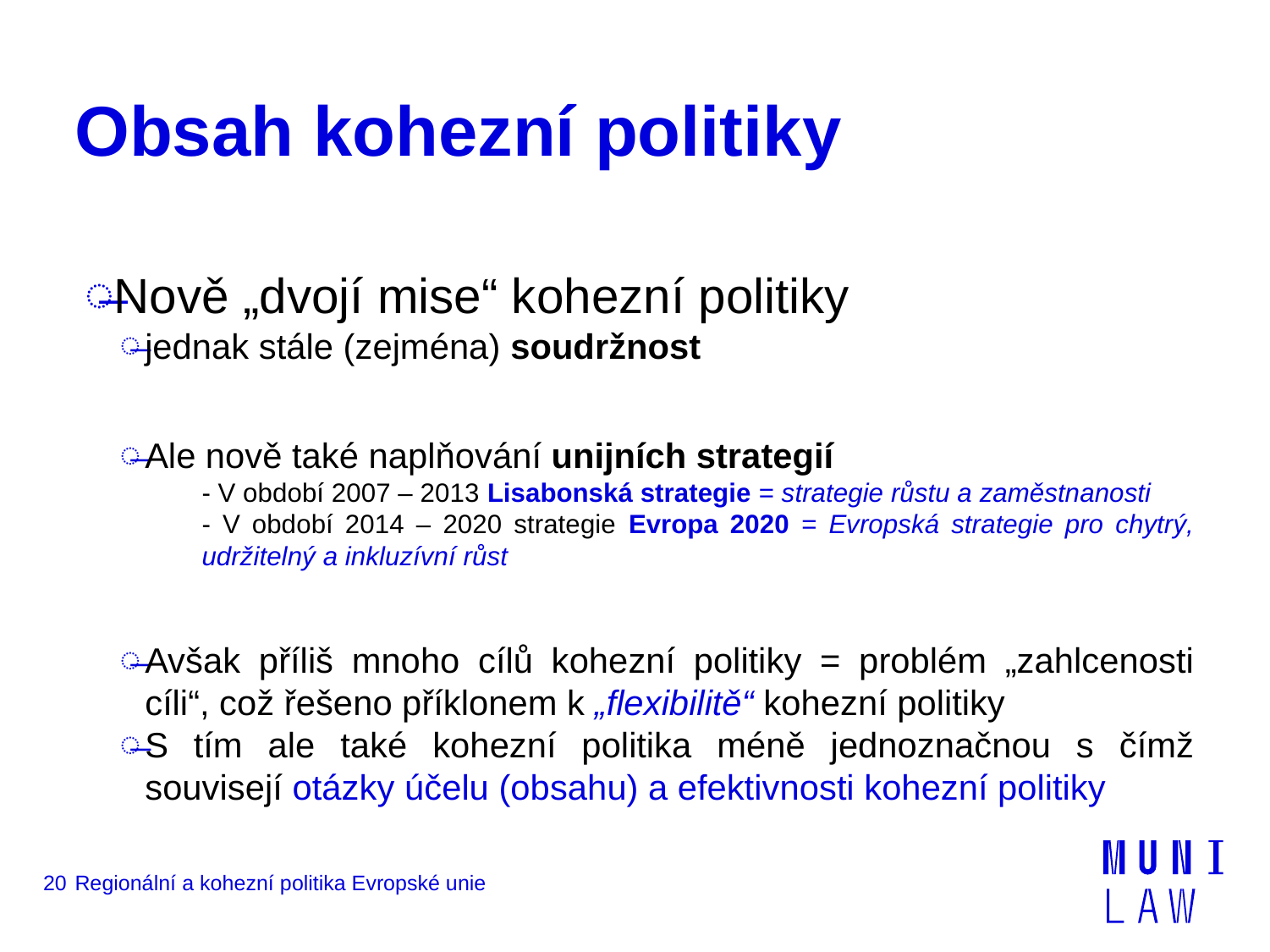

# Obsah kohezní politiky
Nově „dvojí mise“ kohezní politiky
jednak stále (zejména) soudržnost

Ale nově také naplňování unijních strategií
- V období 2007 – 2013 Lisabonská strategie = strategie růstu a zaměstnanosti
- V období 2014 – 2020 strategie Evropa 2020 = Evropská strategie pro chytrý, udržitelný a inkluzívní růst

Avšak příliš mnoho cílů kohezní politiky = problém „zahlcenosti cíli“, což řešeno příklonem k „flexibilitě“ kohezní politiky
S tím ale také kohezní politika méně jednoznačnou s čímž souvisejí otázky účelu (obsahu) a efektivnosti kohezní politiky

20
Regionální a kohezní politika Evropské unie